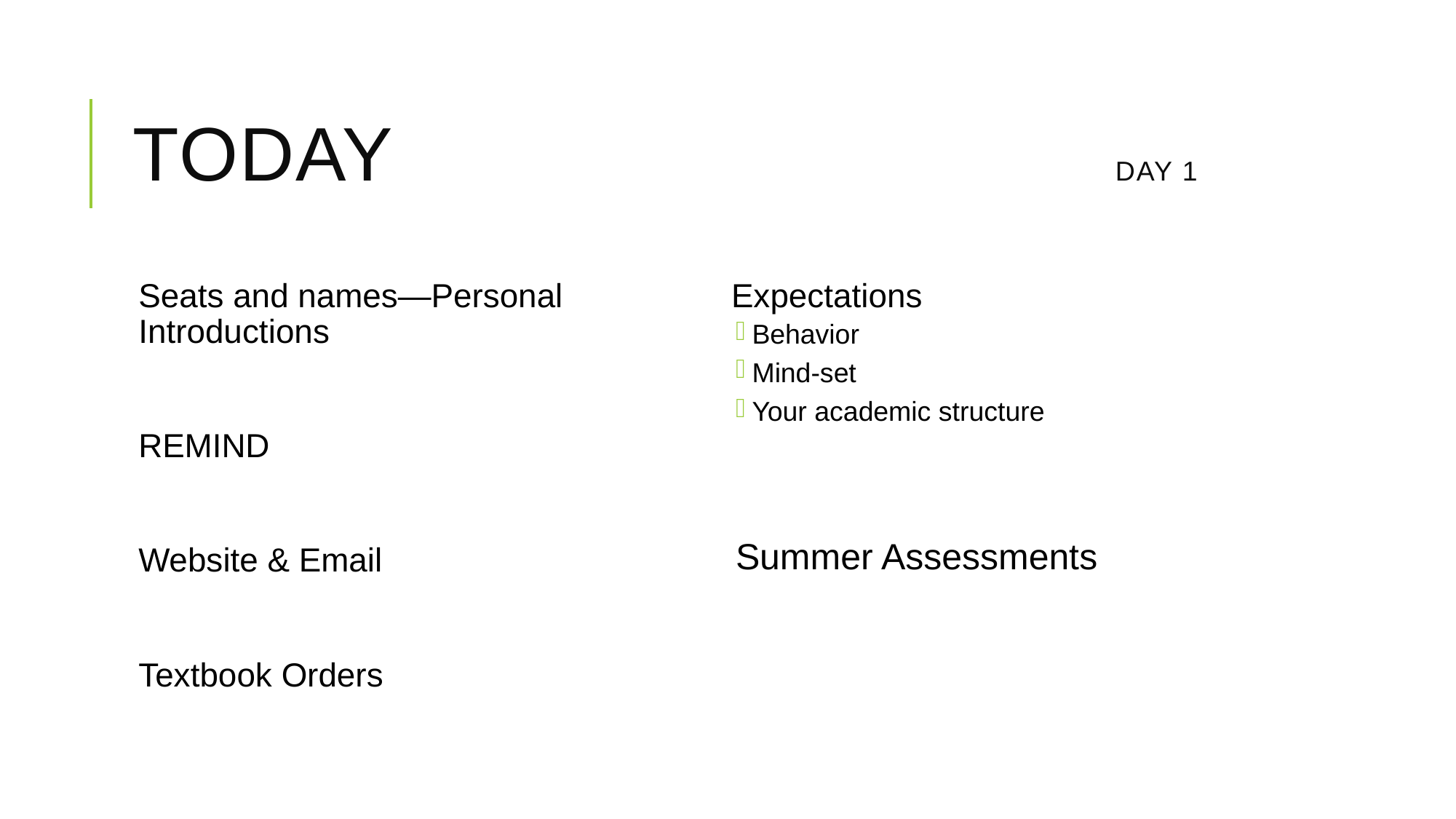

# Today							day 1
Seats and names—Personal Introductions

REMIND

Website & Email

Textbook Orders

Expectations
Behavior
Mind-set
Your academic structure

Summer Assessments